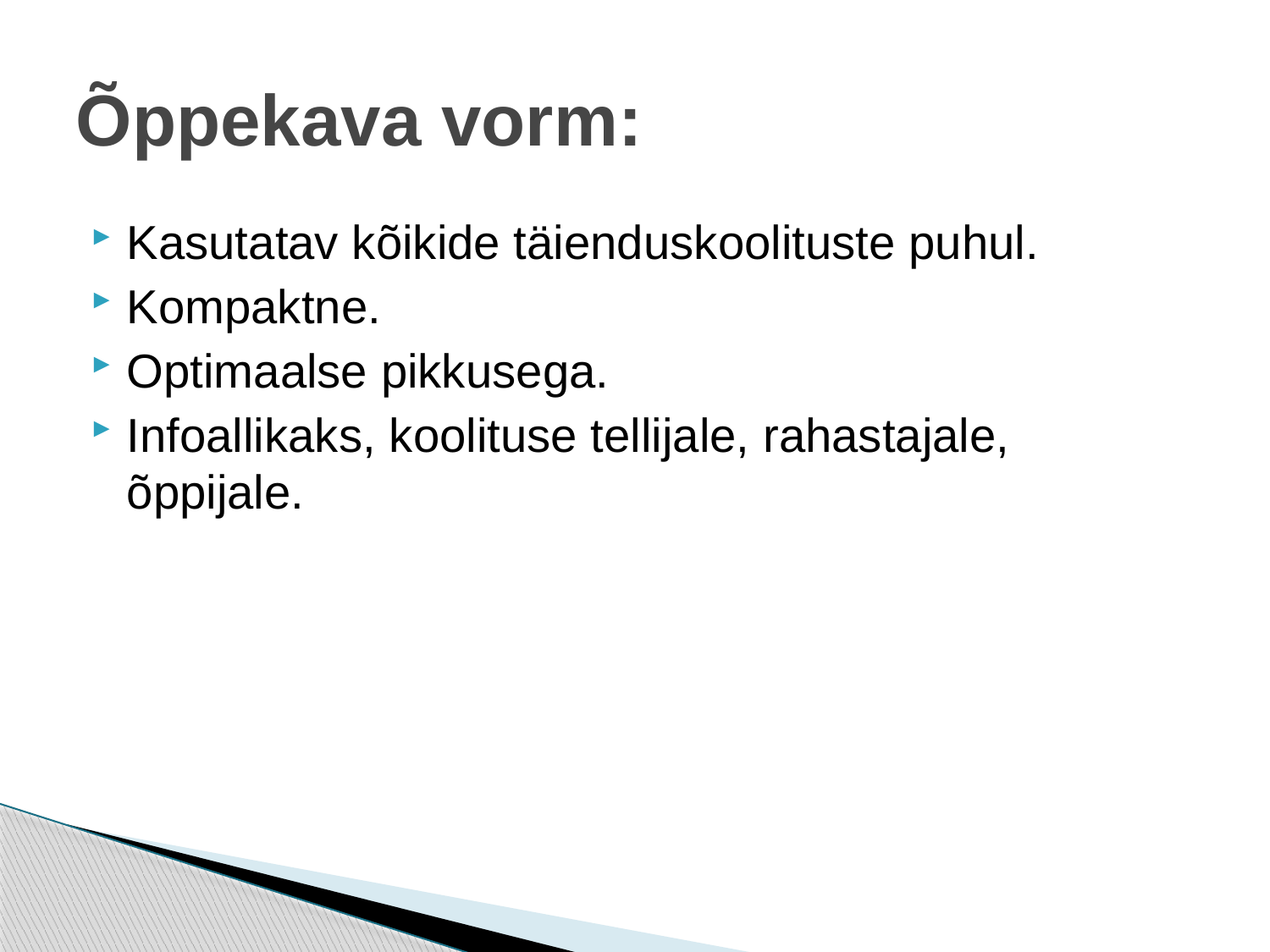

# Õppekava vorm:
Kasutatav kõikide täienduskoolituste puhul.
Kompaktne.
Optimaalse pikkusega.
Infoallikaks, koolituse tellijale, rahastajale, õppijale.